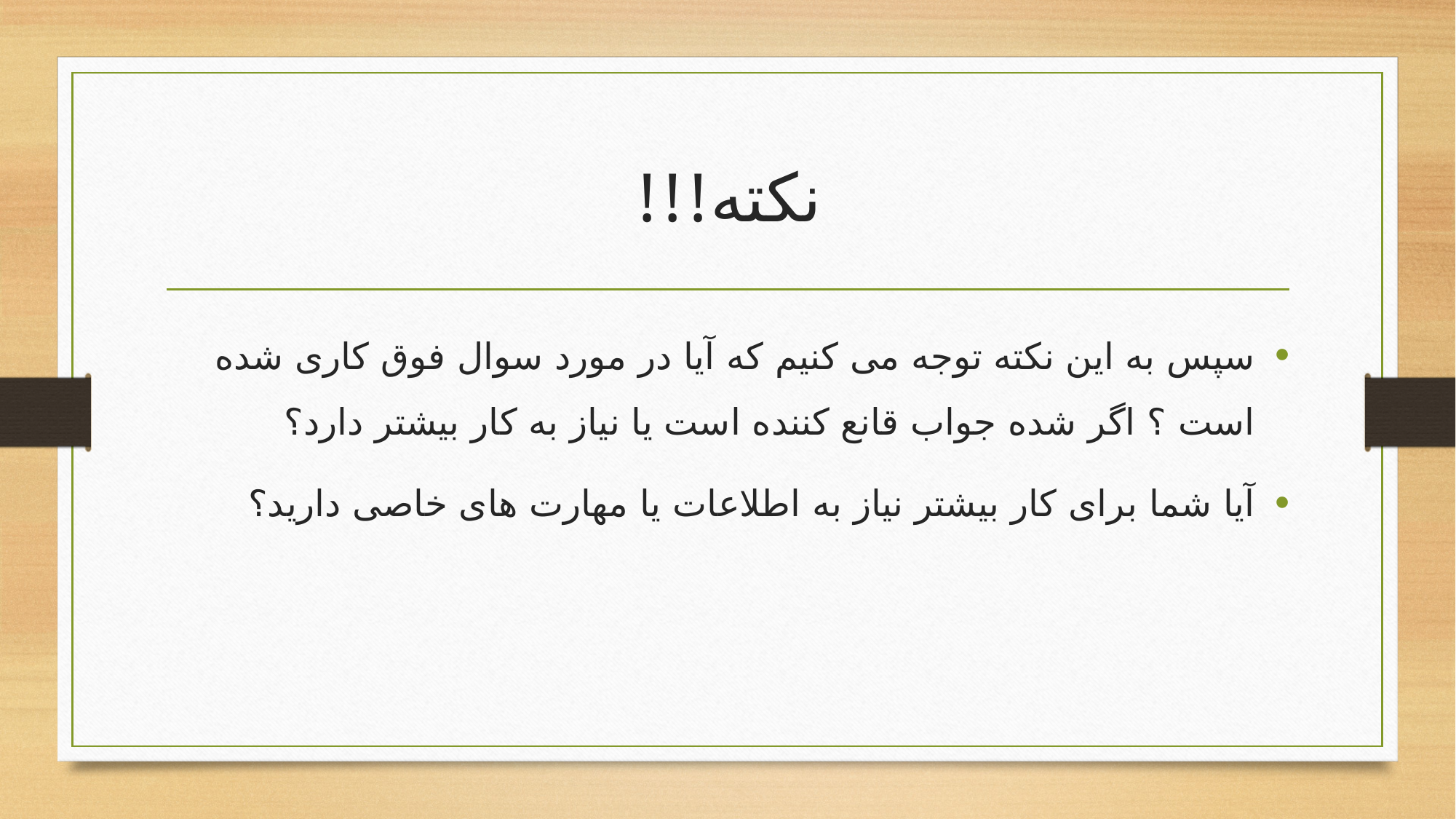

# نکته!!!
سپس به این نکته توجه می کنیم که آیا در مورد سوال فوق کاری شده است ؟ اگر شده جواب قانع کننده است یا نیاز به کار بیشتر دارد؟
آیا شما برای کار بیشتر نیاز به اطلاعات یا مهارت های خاصی دارید؟